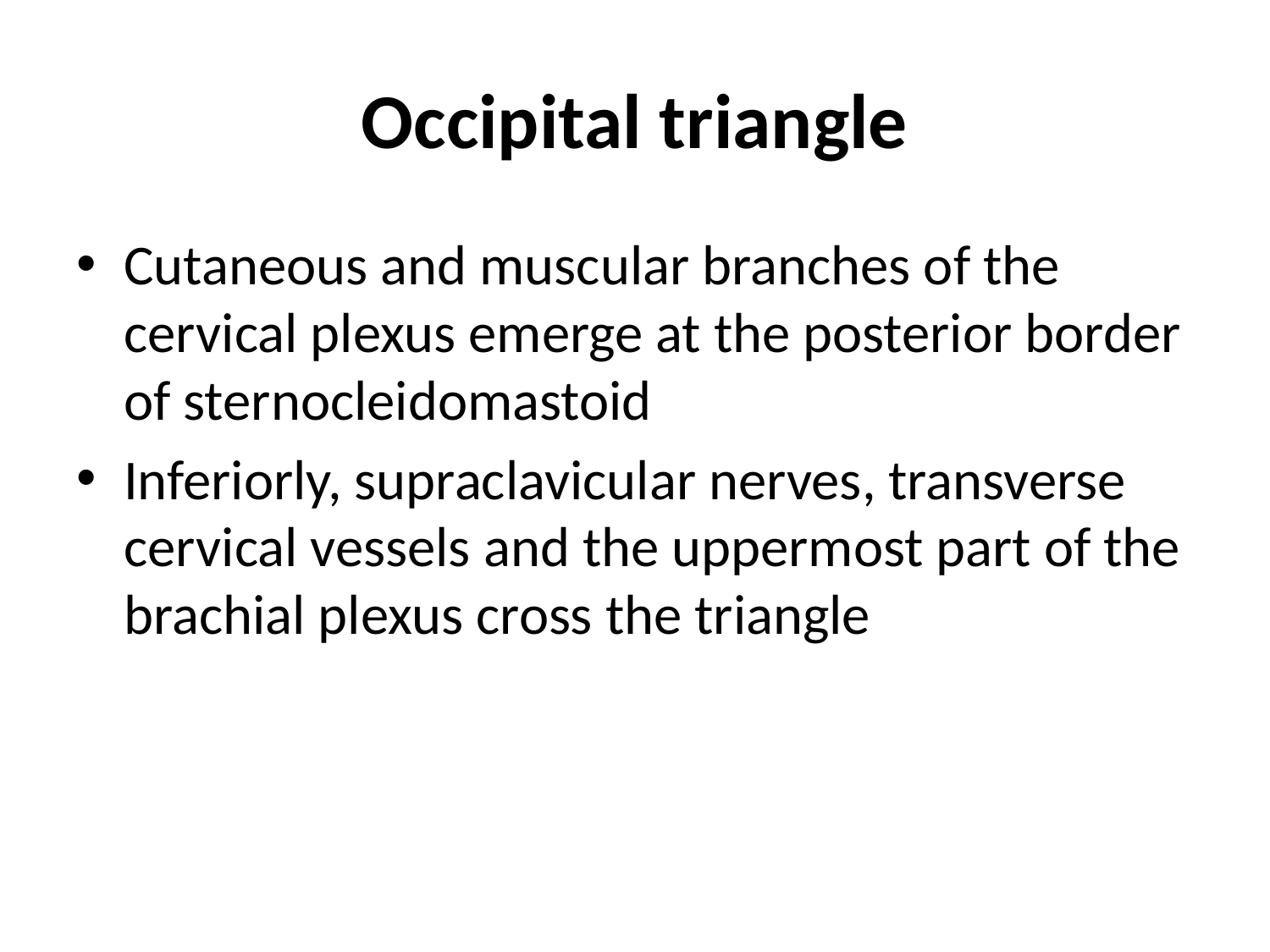

# Occipital triangle
Cutaneous and muscular branches of the cervical plexus emerge at the posterior border of sternocleidomastoid
Inferiorly, supraclavicular nerves, transverse cervical vessels and the uppermost part of the brachial plexus cross the triangle